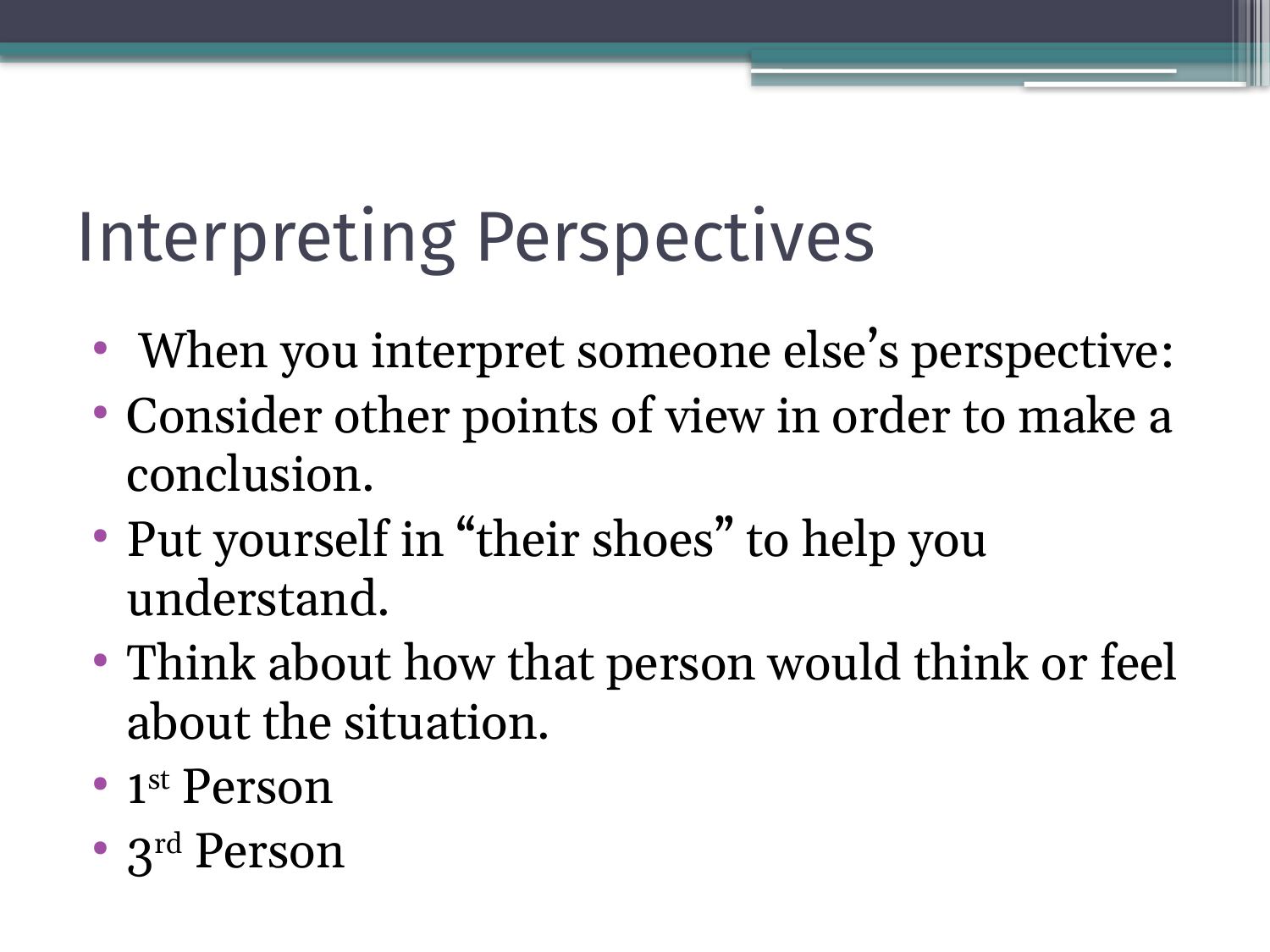

# Interpreting Perspectives
 When you interpret someone else’s perspective:
Consider other points of view in order to make a conclusion.
Put yourself in “their shoes” to help you understand.
Think about how that person would think or feel about the situation.
1st Person
3rd Person